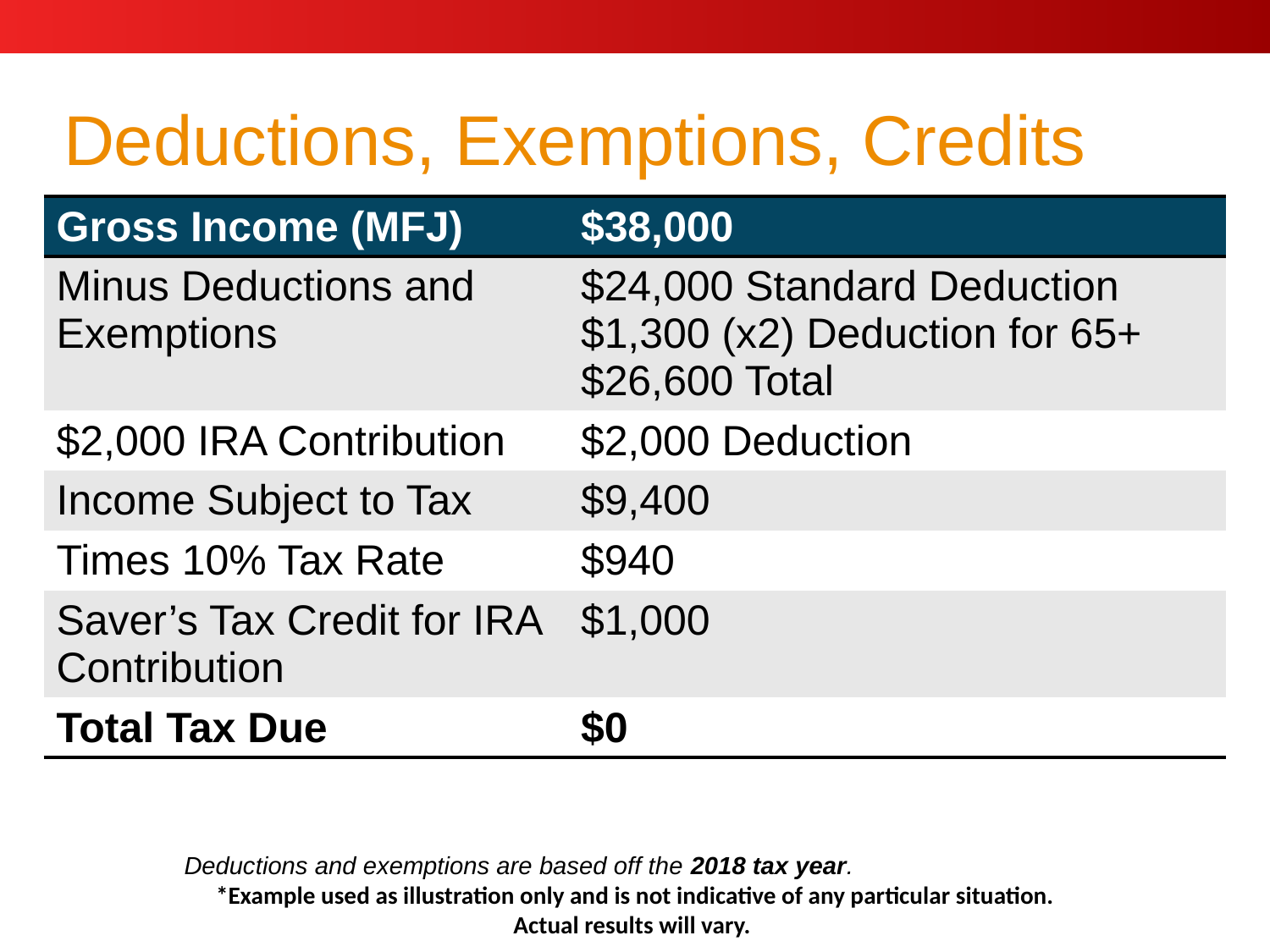

# Deductions, Exemptions, Credits
| Gross Income (MFJ) | $38,000 |
| --- | --- |
| Minus Deductions and Exemptions | $24,000 Standard Deduction $1,300 (x2) Deduction for 65+ $26,600 Total |
| $2,000 IRA Contribution | $2,000 Deduction |
| Income Subject to Tax | $9,400 |
| Times 10% Tax Rate | $940 |
| Saver’s Tax Credit for IRA Contribution | $1,000 |
| Total Tax Due | $0 |
Deductions and exemptions are based off the 2018 tax year.
*Example used as illustration only and is not indicative of any particular situation. Actual results will vary.